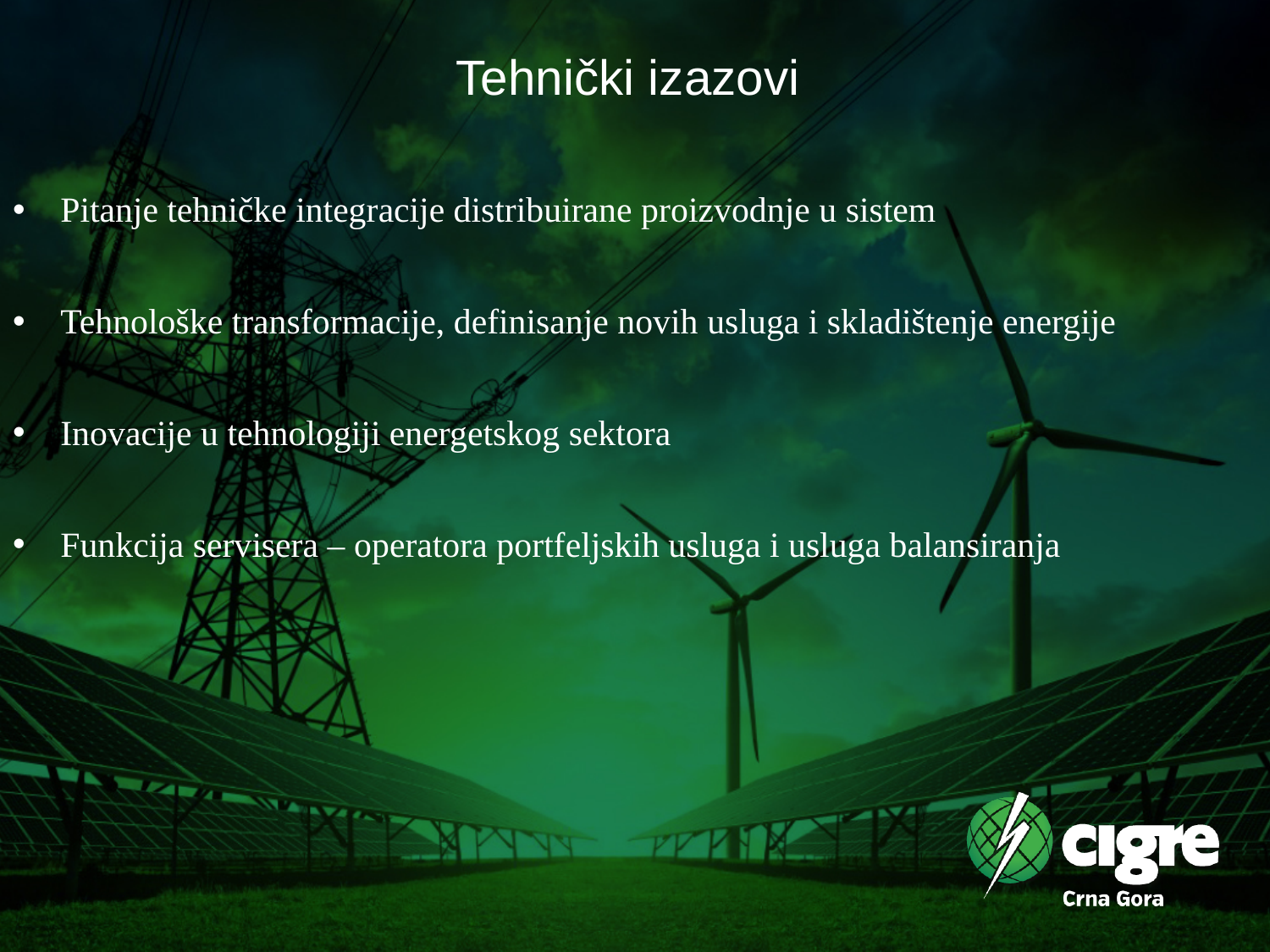

# Tehnički izazovi
Pitanje tehničke integracije distribuirane proizvodnje u sistem

Tehnološke transformacije, definisanje novih usluga i skladištenje energije

Inovacije u tehnologiji energetskog sektora

Funkcija servisera – operatora portfeljskih usluga i usluga balansiranja